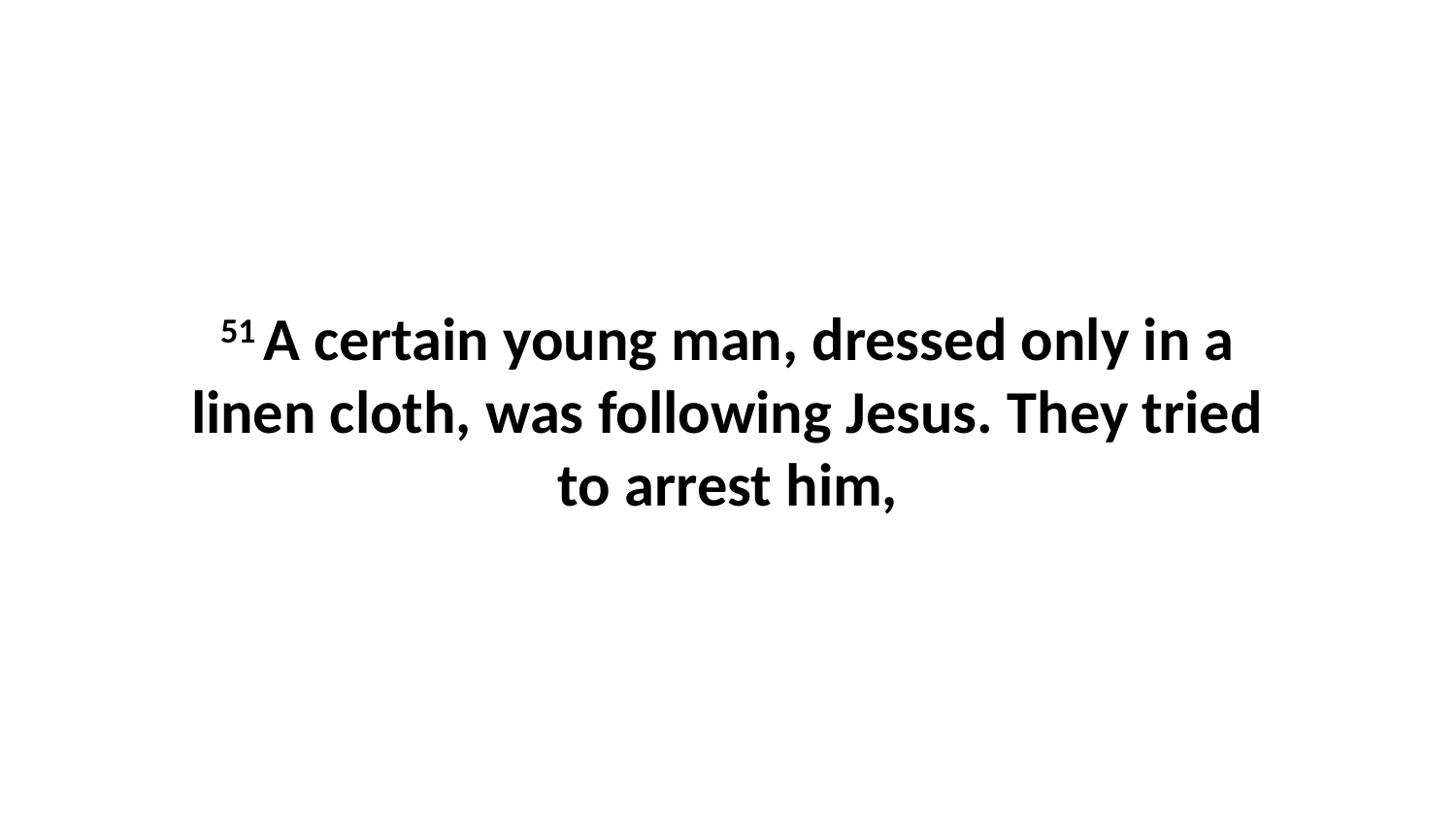

51 A certain young man, dressed only in a linen cloth, was following Jesus. They tried to arrest him,